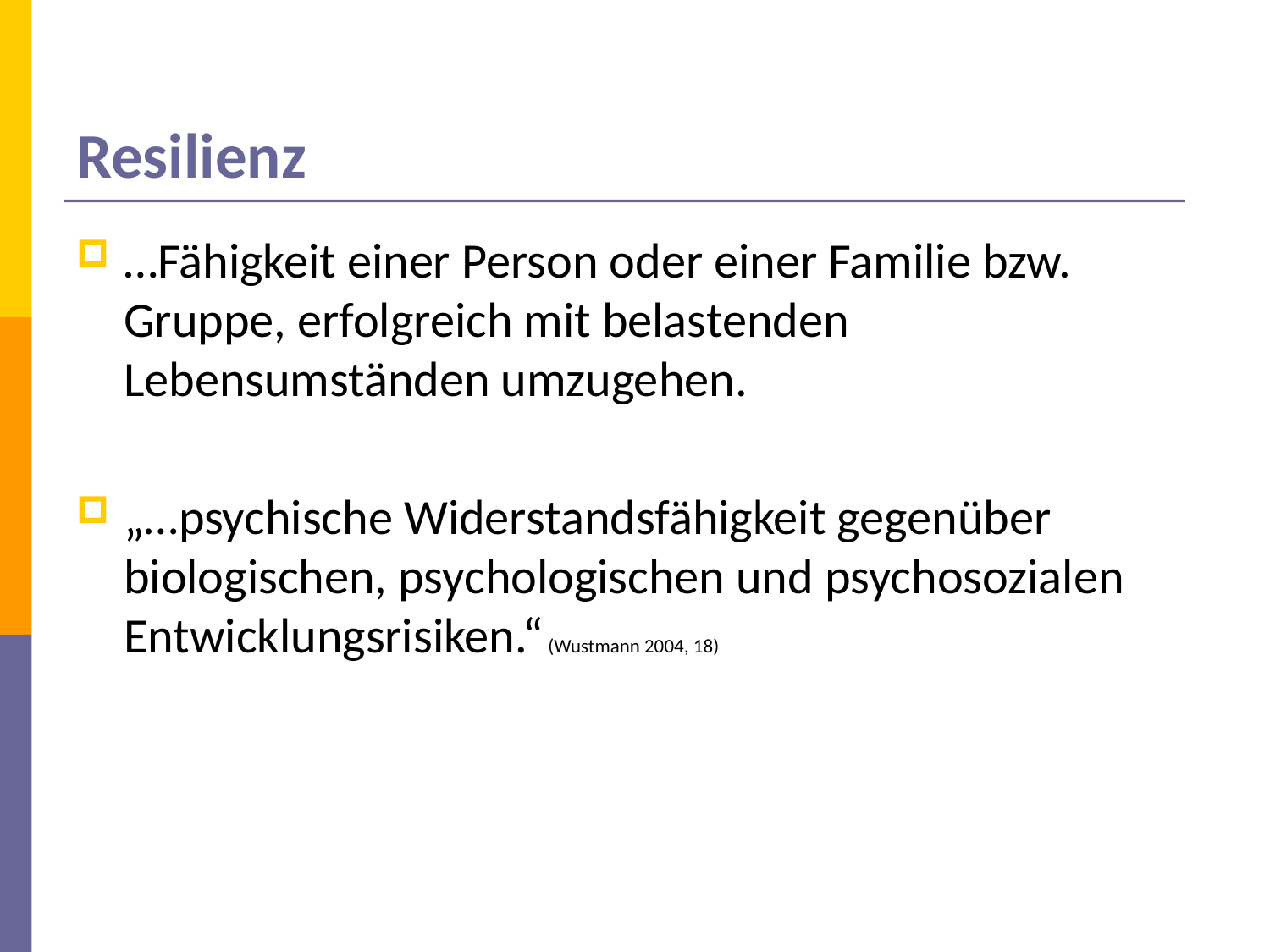

# Resilienz
…Fähigkeit einer Person oder einer Familie bzw. Gruppe, erfolgreich mit belastenden Lebensumständen umzugehen.

„…psychische Widerstandsfähigkeit gegenüber biologischen, psychologischen und psychosozialen Entwicklungsrisiken.“ (Wustmann 2004, 18)